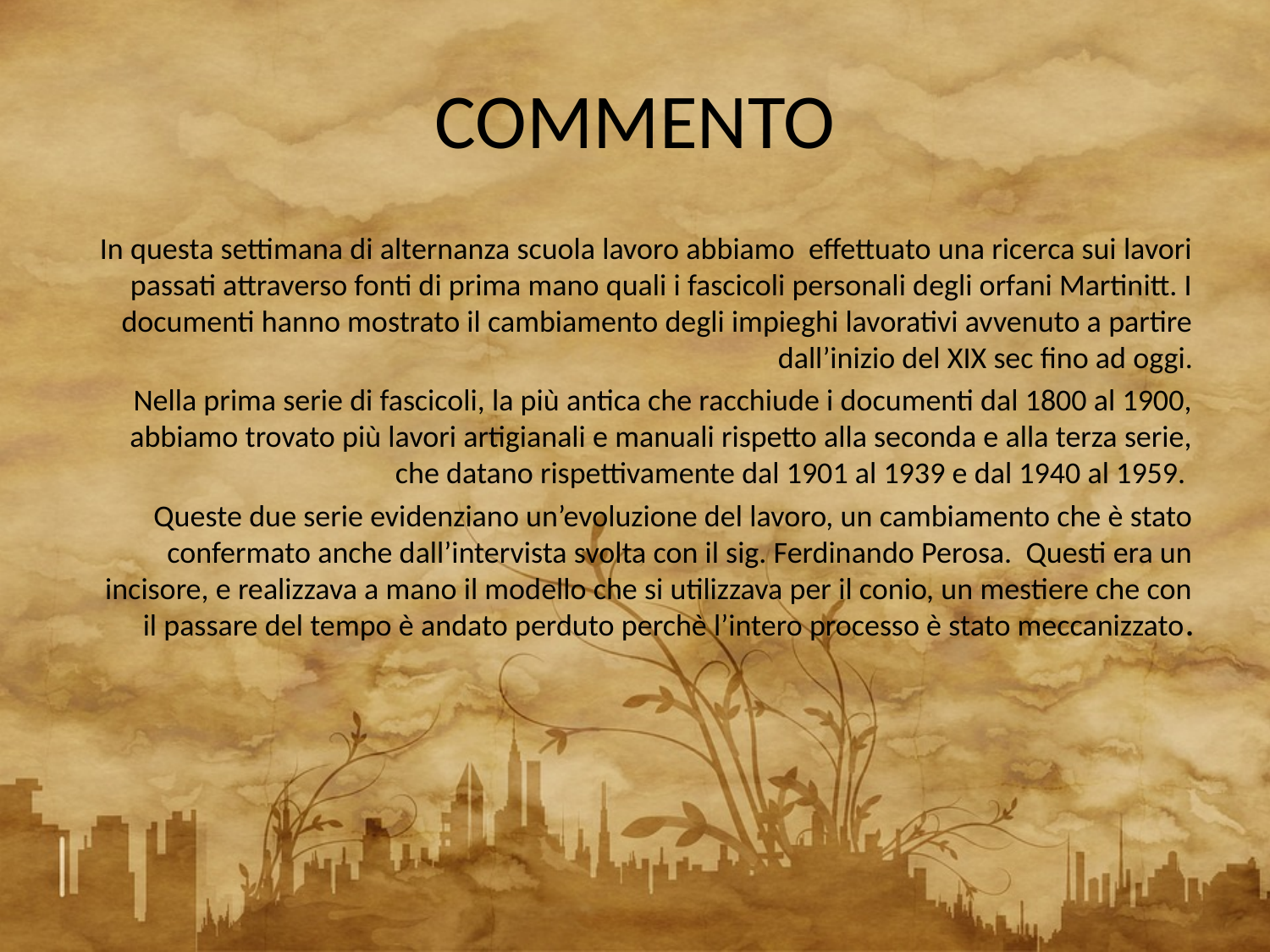

# COMMENTO
In questa settimana di alternanza scuola lavoro abbiamo  effettuato una ricerca sui lavori passati attraverso fonti di prima mano quali i fascicoli personali degli orfani Martinitt. I documenti hanno mostrato il cambiamento degli impieghi lavorativi avvenuto a partire dall’inizio del XIX sec fino ad oggi.
Nella prima serie di fascicoli, la più antica che racchiude i documenti dal 1800 al 1900, abbiamo trovato più lavori artigianali e manuali rispetto alla seconda e alla terza serie, che datano rispettivamente dal 1901 al 1939 e dal 1940 al 1959.
Queste due serie evidenziano un’evoluzione del lavoro, un cambiamento che è stato confermato anche dall’intervista svolta con il sig. Ferdinando Perosa.  Questi era un incisore, e realizzava a mano il modello che si utilizzava per il conio, un mestiere che con il passare del tempo è andato perduto perchè l’intero processo è stato meccanizzato.